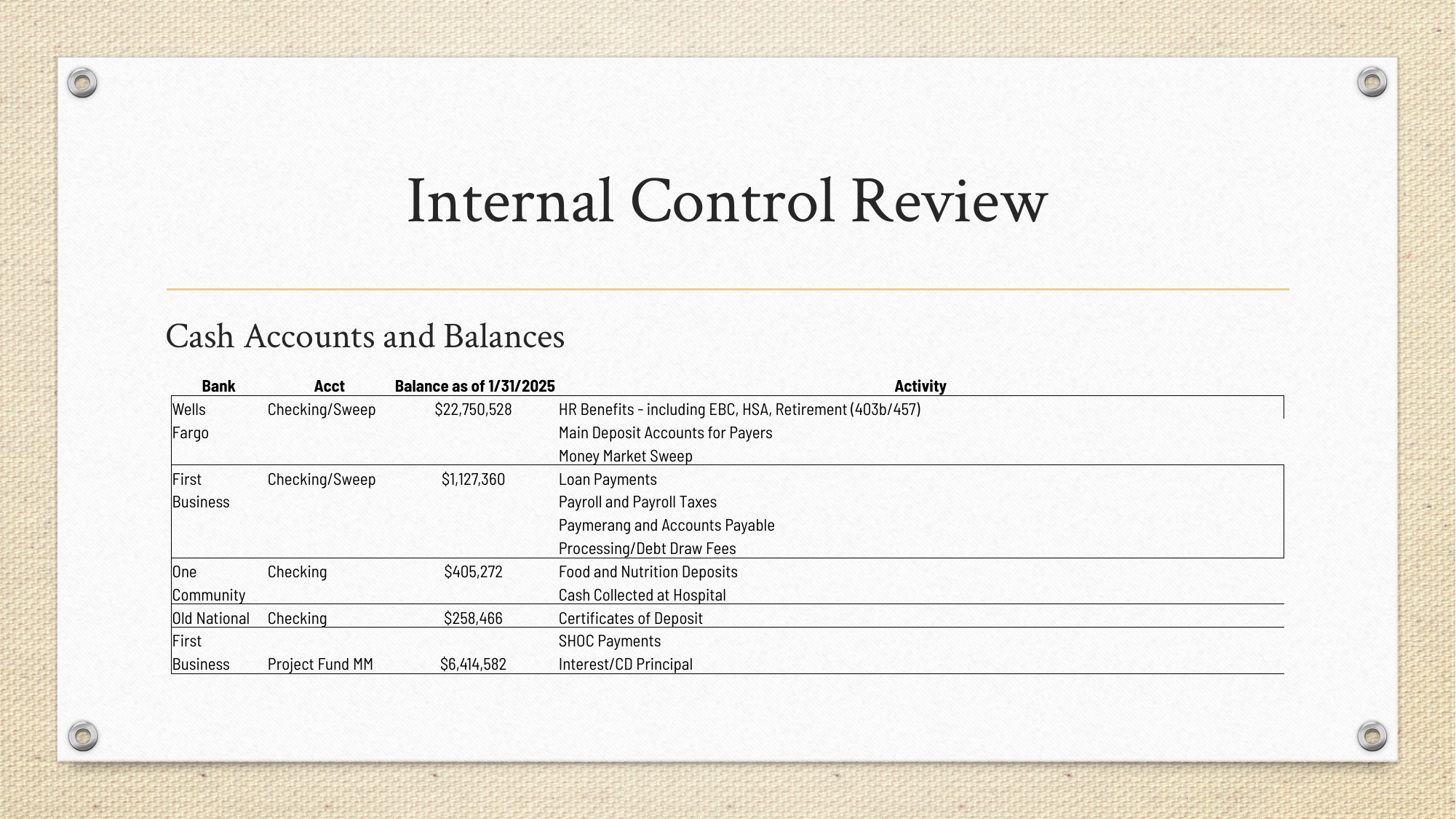

# Internal Control Review
Cash Accounts and Balances
| Bank | Acct | Balance as of 1/31/2025 | Activity |
| --- | --- | --- | --- |
| Wells | Checking/Sweep | $22,750,528 | HR Benefits - including EBC, HSA, Retirement (403b/457) |
| Fargo |  |  | Main Deposit Accounts for Payers |
|  |  |  | Money Market Sweep |
| First | Checking/Sweep | $1,127,360 | Loan Payments |
| Business |  |  | Payroll and Payroll Taxes |
|  |  |  | Paymerang and Accounts Payable |
|  |  |  | Processing/Debt Draw Fees |
| One | Checking | $405,272 | Food and Nutrition Deposits |
| Community |  |  | Cash Collected at Hospital |
| Old National | Checking | $258,466 | Certificates of Deposit |
| First |  |  | SHOC Payments |
| Business | Project Fund MM | $6,414,582 | Interest/CD Principal |